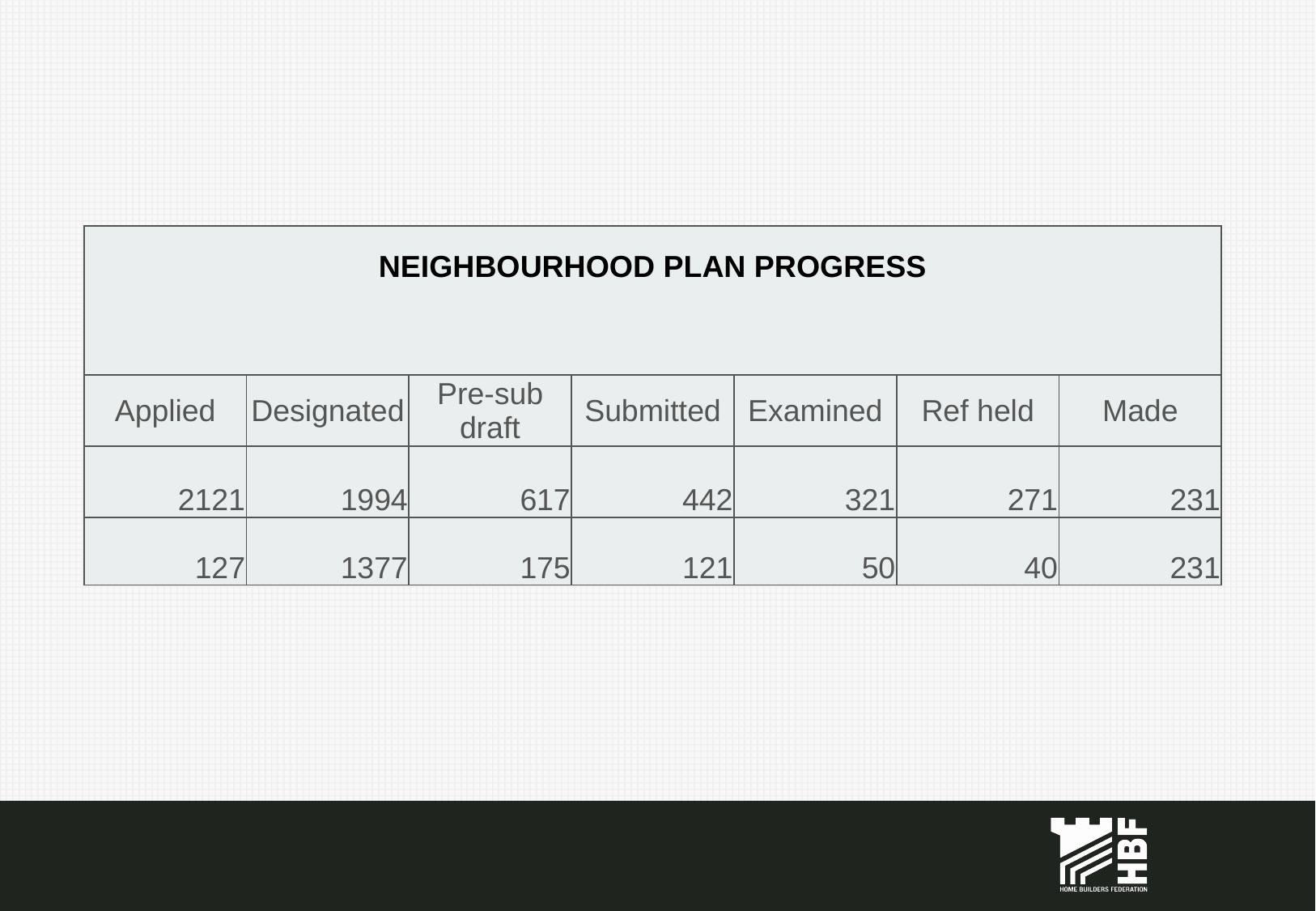

| NEIGHBOURHOOD PLAN PROGRESS |  |  |  |  |  |  |
| --- | --- | --- | --- | --- | --- | --- |
| Applied | Designated | Pre-sub draft | Submitted | Examined | Ref held | Made |
| 2121 | 1994 | 617 | 442 | 321 | 271 | 231 |
| 127 | 1377 | 175 | 121 | 50 | 40 | 231 |